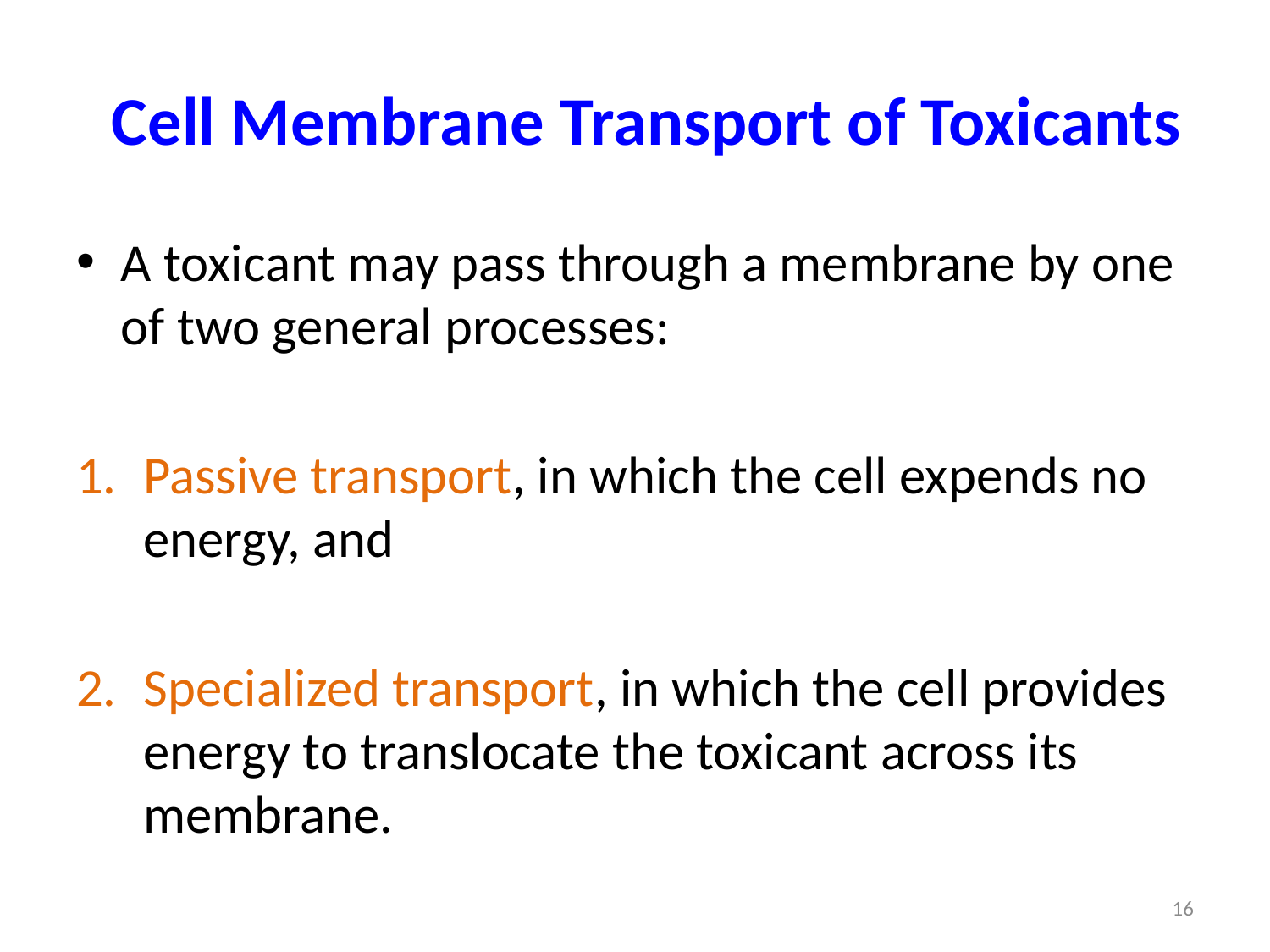

# Cell Membrane Transport of Toxicants
A toxicant may pass through a membrane by one of two general processes:

Passive transport, in which the cell expends no energy, and

Specialized transport, in which the cell provides energy to translocate the toxicant across its membrane.

16